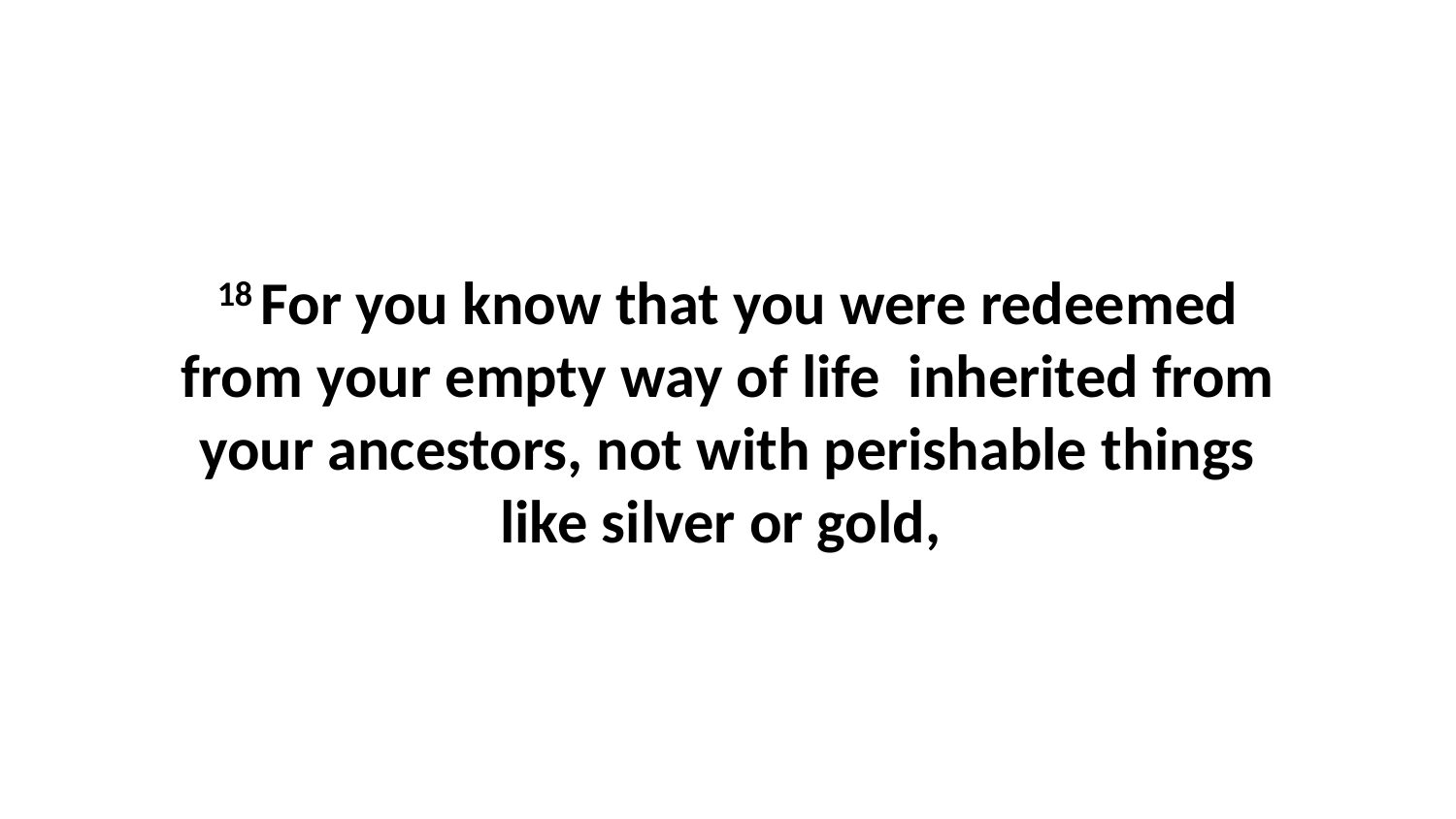

18 For you know that you were redeemed from your empty way of life  inherited from your ancestors, not with perishable things like silver or gold,